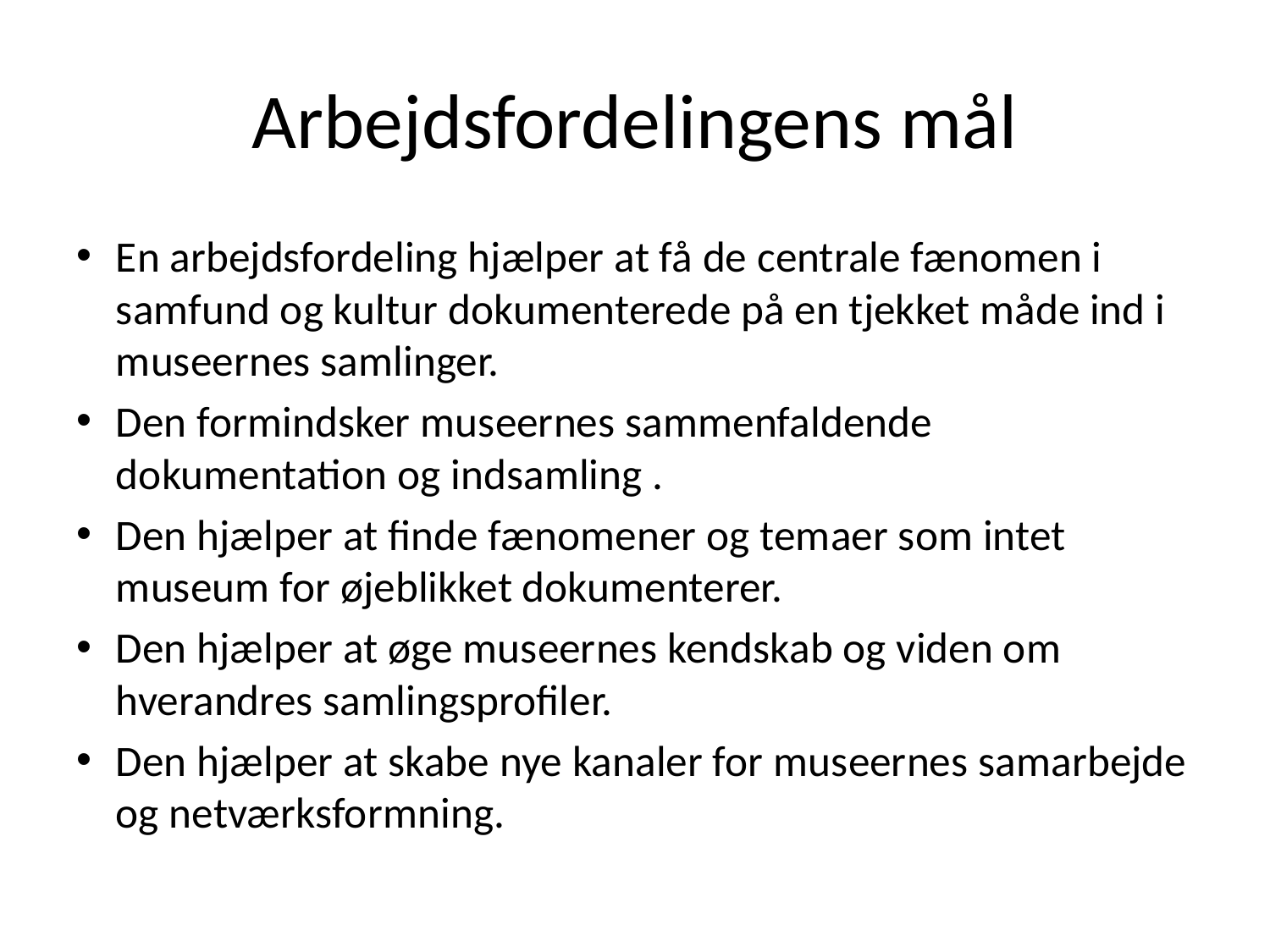

# Arbejdsfordelingens mål
En arbejdsfordeling hjælper at få de centrale fænomen i samfund og kultur dokumenterede på en tjekket måde ind i museernes samlinger.
Den formindsker museernes sammenfaldende dokumentation og indsamling .
Den hjælper at finde fænomener og temaer som intet museum for øjeblikket dokumenterer.
Den hjælper at øge museernes kendskab og viden om hverandres samlingsprofiler.
Den hjælper at skabe nye kanaler for museernes samarbejde og netværksformning.